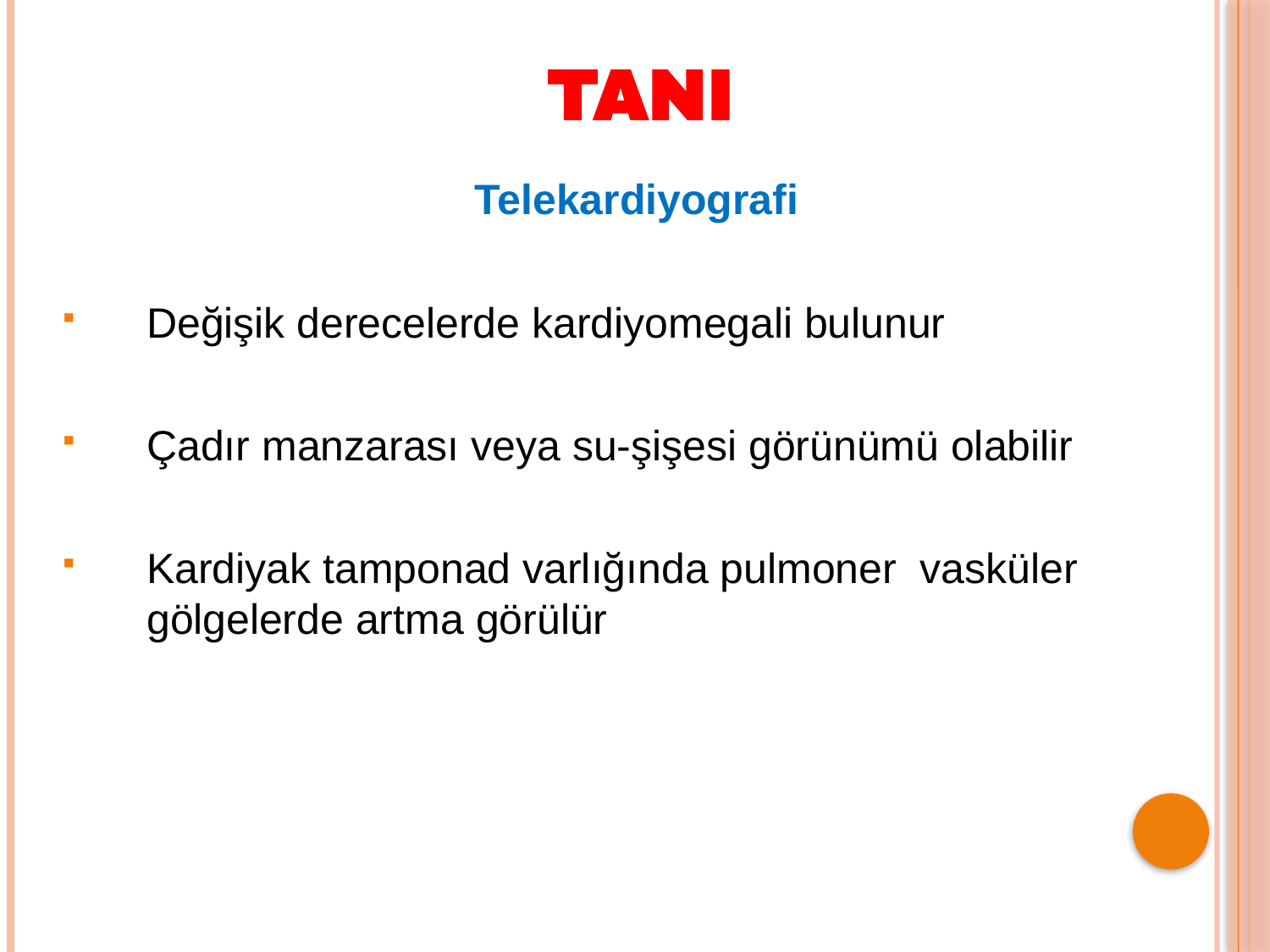

# TANI
                              Telekardiyografi

Değişik derecelerde kardiyomegali bulunur

Çadır manzarası veya su-şişesi görünümü olabilir

Kardiyak tamponad varlığında pulmoner  vasküler gölgelerde artma görülür